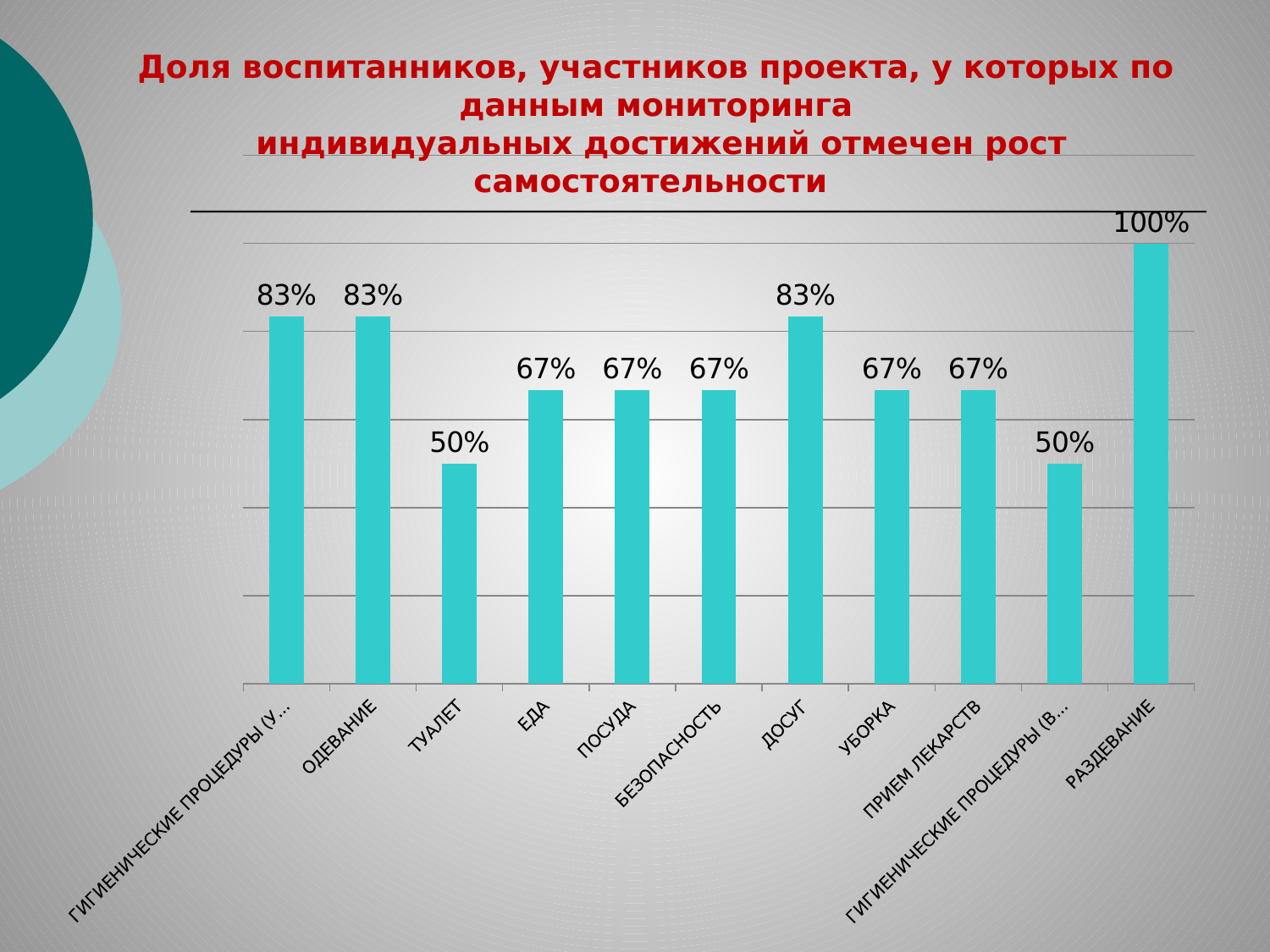

Доля воспитанников, участников проекта, у которых по данным мониторинга
 индивидуальных достижений отмечен рост самостоятельности

### Chart

| Category |  |
|---|---|
| ГИГИЕНИЧЕСКИЕ ПРОЦЕДУРЫ (УТРО) | 0.8333333333333334 |
| ОДЕВАНИЕ | 0.8333333333333334 |
| ТУАЛЕТ | 0.5 |
| ЕДА | 0.6666666666666666 |
| ПОСУДА | 0.6666666666666666 |
| БЕЗОПАСНОСТЬ | 0.6666666666666666 |
| ДОСУГ | 0.8333333333333334 |
| УБОРКА | 0.6666666666666666 |
| ПРИЕМ ЛЕКАРСТВ | 0.6666666666666666 |
| ГИГИЕНИЧЕСКИЕ ПРОЦЕДУРЫ (ВЕЧЕР) | 0.5 |
| РАЗДЕВАНИЕ | 1.0 |